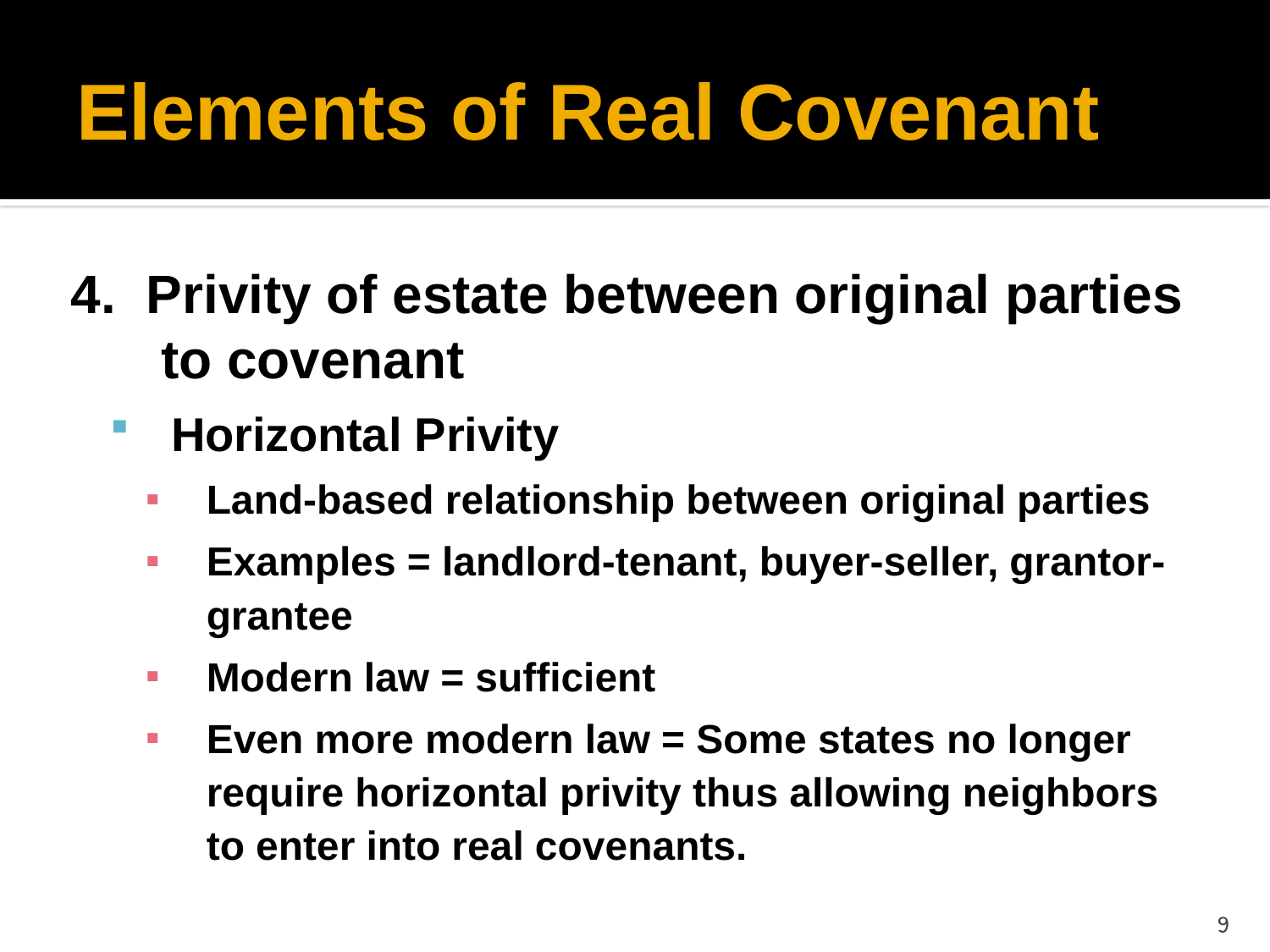

# Elements of Real Covenant
4.  Privity of estate between original parties
      to covenant
Horizontal Privity
Land-based relationship between original parties
Examples = landlord-tenant, buyer-seller, grantor-grantee
Modern law = sufficient
Even more modern law = Some states no longer require horizontal privity thus allowing neighbors to enter into real covenants.

9